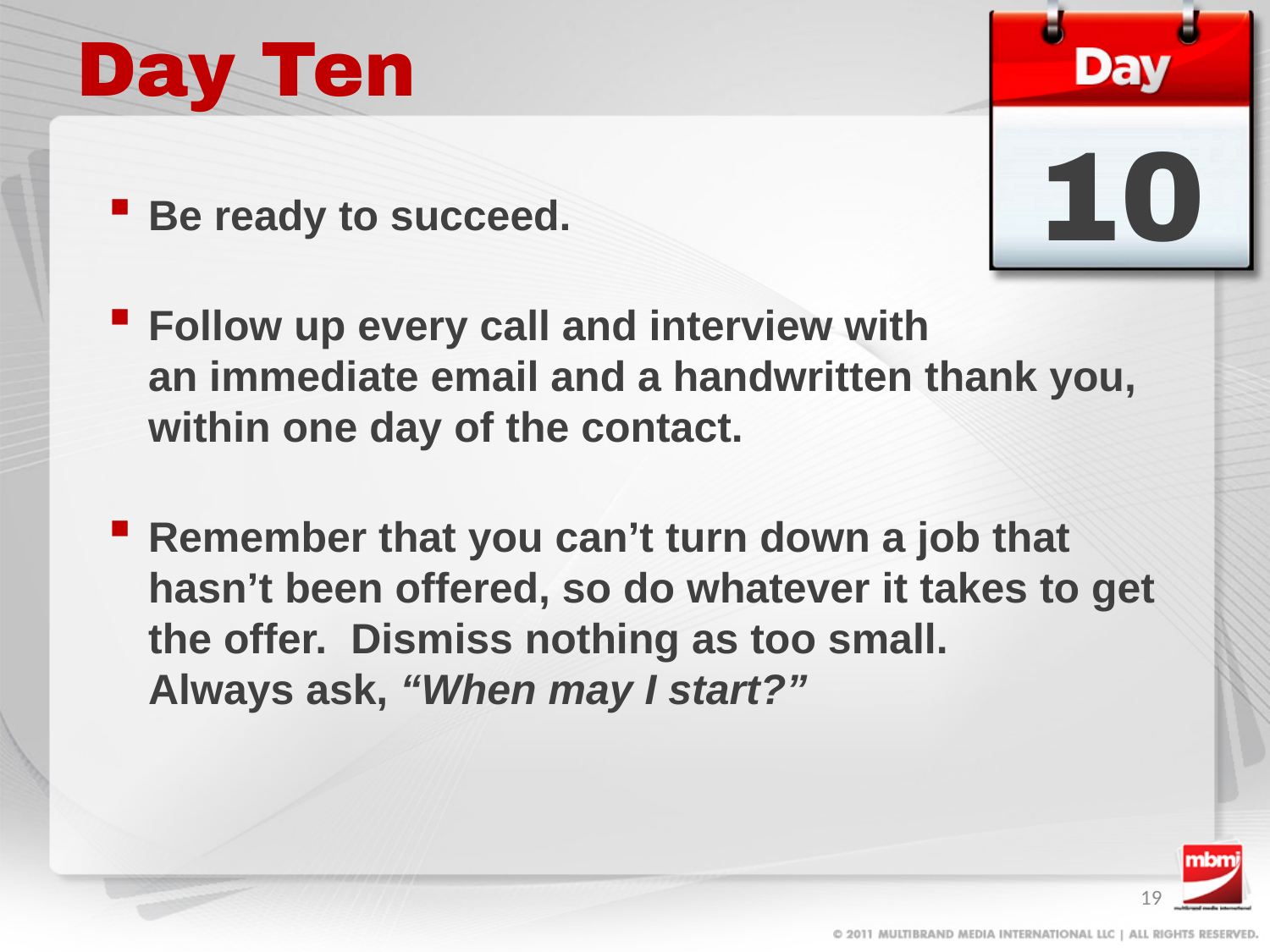

# Day Ten
10
Be ready to succeed.
Follow up every call and interview with
an immediate email and a handwritten thank you, within one day of the contact.
Remember that you can’t turn down a job that hasn’t been offered, so do whatever it takes to get the offer.  Dismiss nothing as too small.
Always ask, “When may I start?”
19